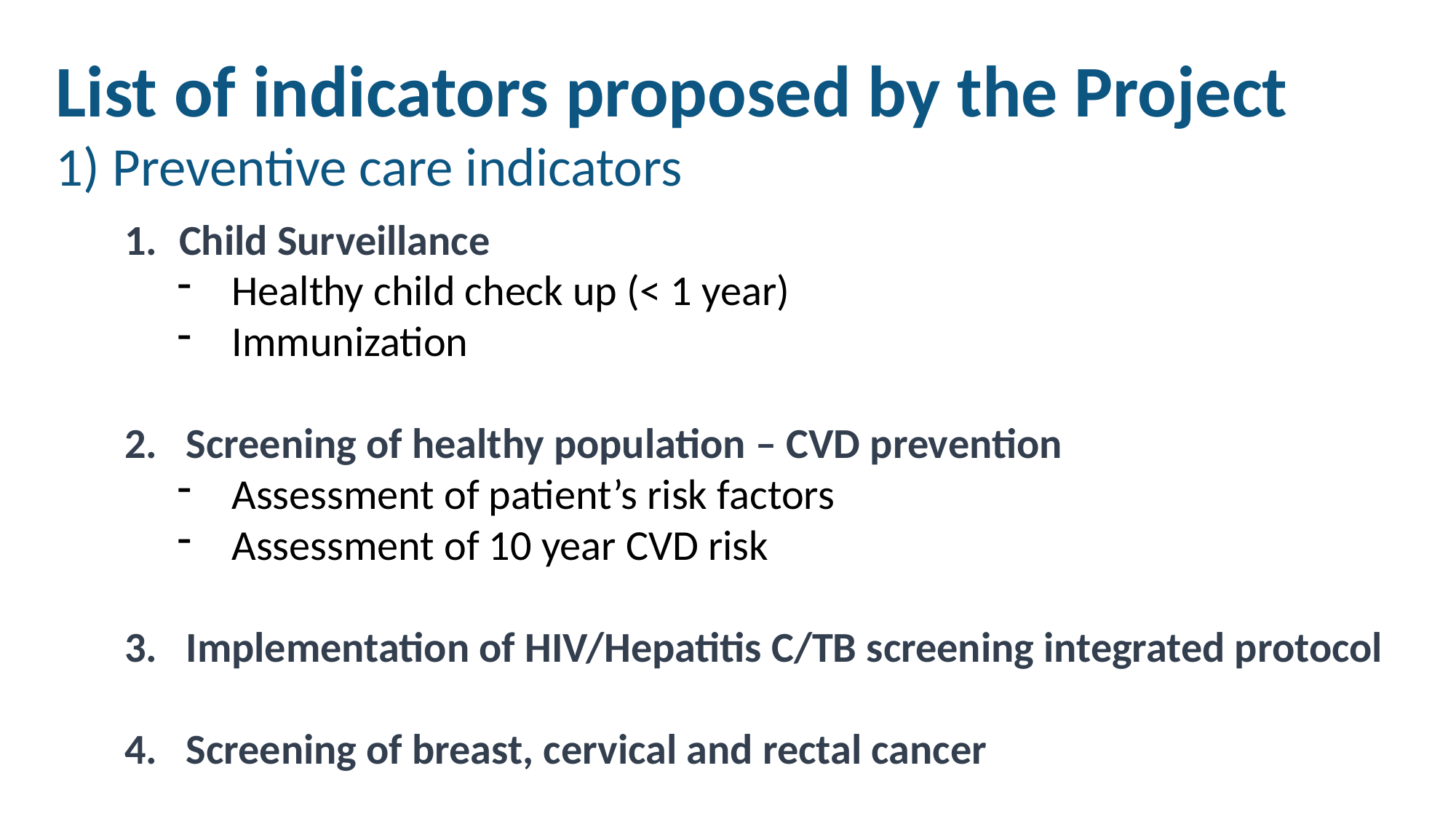

List of indicators proposed by the Project
1) Preventive care indicators
Child Surveillance
Healthy child check up (< 1 year)
Immunization

2.   Screening of healthy population – CVD prevention
Assessment of patient’s risk factors
Assessment of 10 year CVD risk

3.   Implementation of HIV/Hepatitis C/TB screening integrated protocol

4.   Screening of breast, cervical and rectal cancer